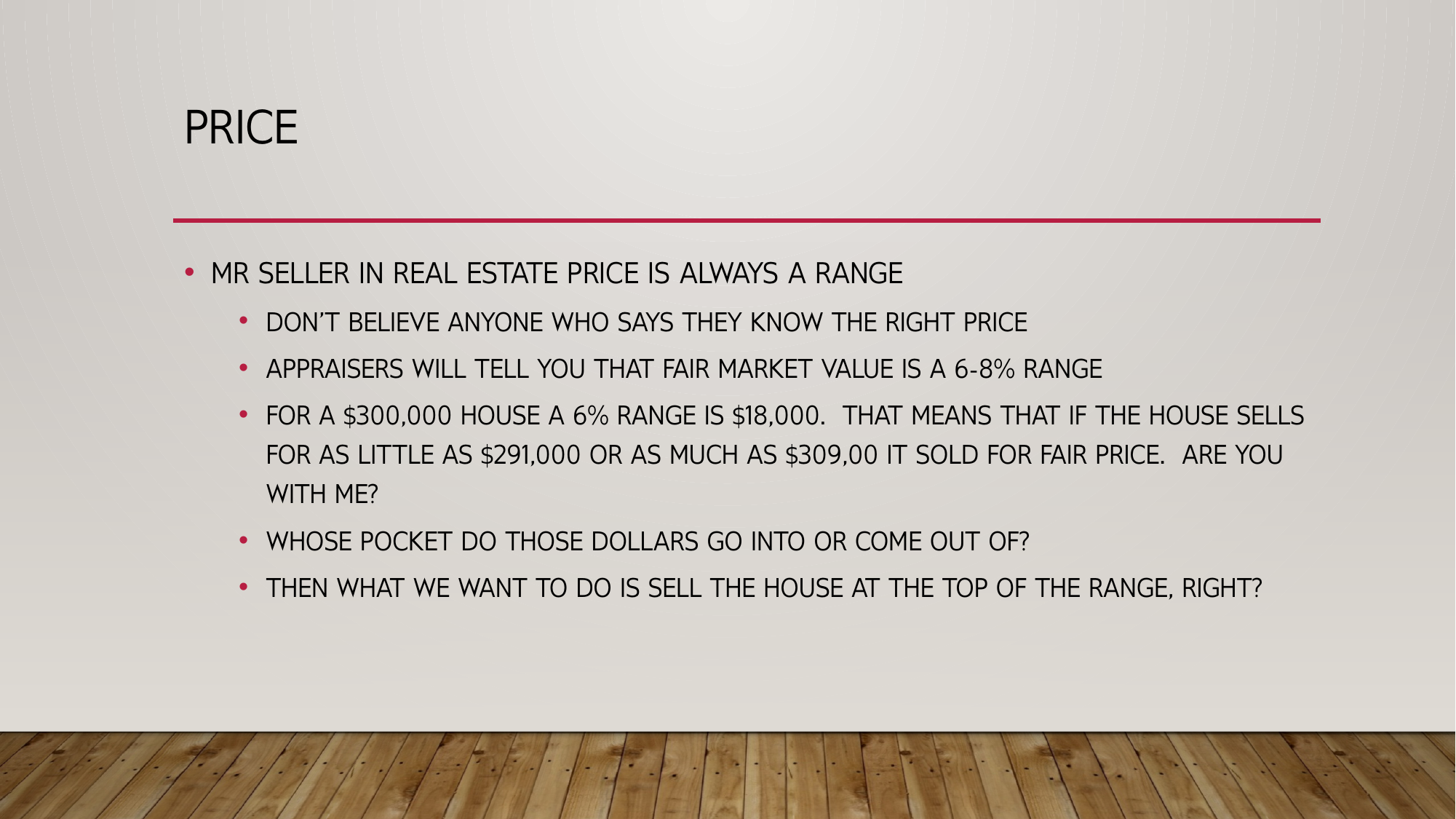

# PRICE
MR SELLER IN REAL ESTATE PRICE IS ALWAYS A RANGE
DON’T BELIEVE ANYONE WHO SAYS THEY KNOW THE RIGHT PRICE
APPRAISERS WILL TELL YOU THAT FAIR MARKET VALUE IS A 6-8% RANGE
FOR A $300,000 HOUSE A 6% RANGE IS $18,000.  THAT MEANS THAT IF THE HOUSE SELLS FOR AS LITTLE AS $291,000 OR AS MUCH AS $309,00 IT SOLD FOR FAIR PRICE.  ARE YOU WITH ME?
WHOSE POCKET DO THOSE DOLLARS GO INTO OR COME OUT OF?
THEN WHAT WE WANT TO DO IS SELL THE HOUSE AT THE TOP OF THE RANGE, RIGHT?